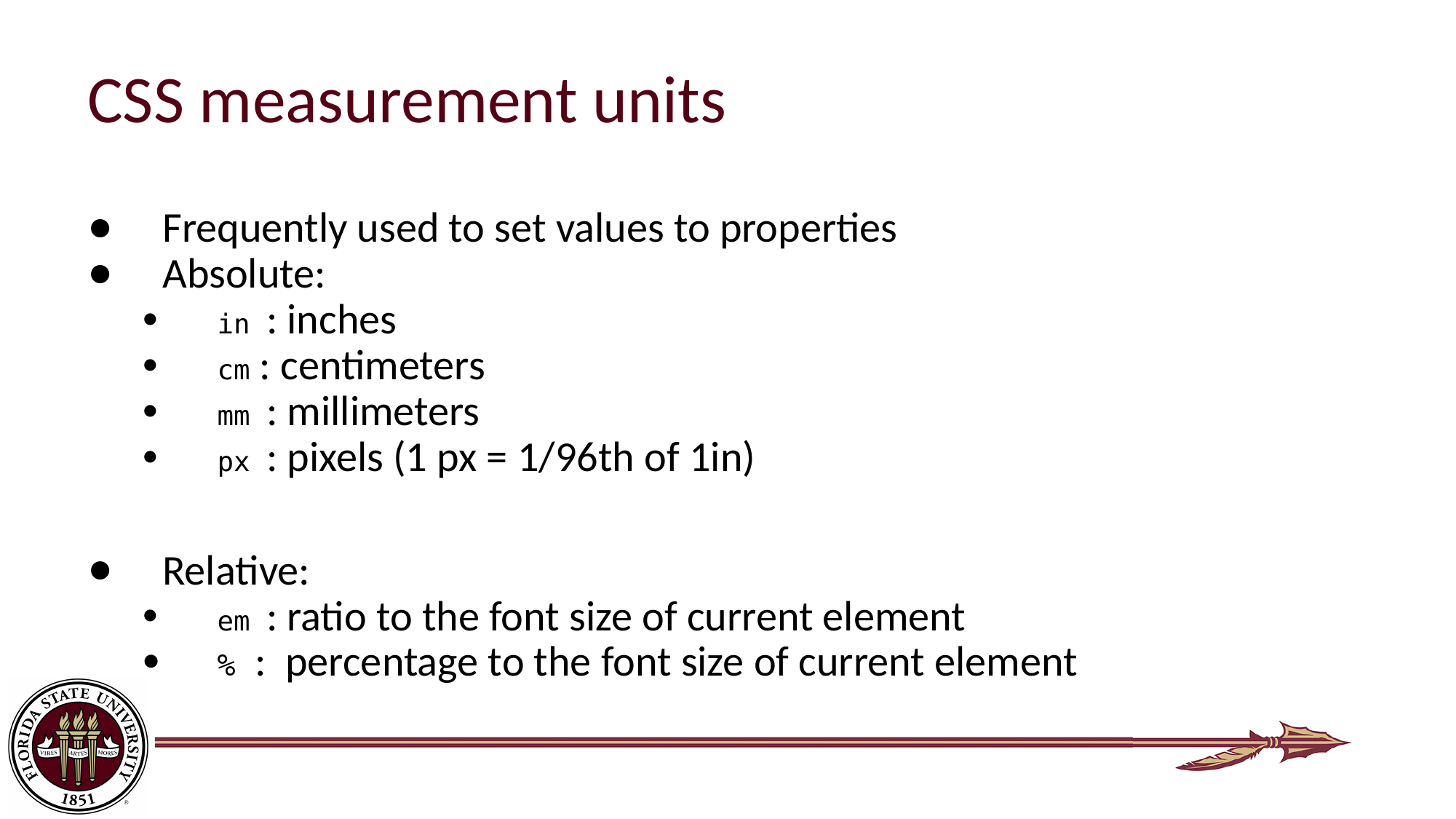

# CSS measurement units
Frequently used to set values to properties
Absolute:
in : inches
cm : centimeters
mm : millimeters
px : pixels (1 px = 1/96th of 1in)

Relative:
em : ratio to the font size of current element
%  :  percentage to the font size of current element